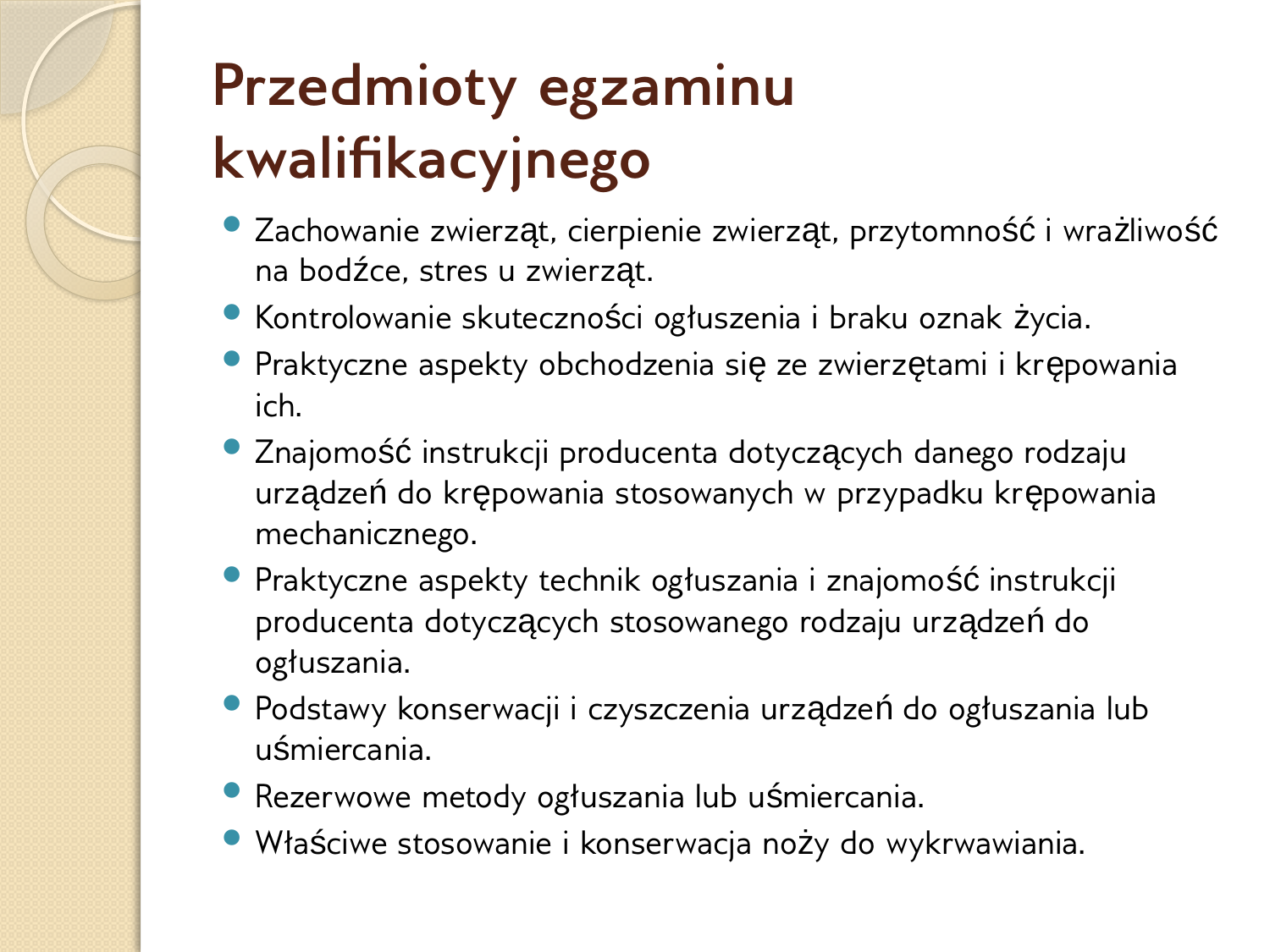

# Przedmioty egzaminu kwalifikacyjnego
Zachowanie zwierząt, cierpienie zwierząt, przytomność i wrażliwość na bodźce, stres u zwierząt.
Kontrolowanie skuteczności ogłuszenia i braku oznak życia.
Praktyczne aspekty obchodzenia się ze zwierzętami i krępowania ich.
Znajomość instrukcji producenta dotyczących danego rodzaju urządzeń do krępowania stosowanych w przypadku krępowania mechanicznego.
Praktyczne aspekty technik ogłuszania i znajomość instrukcji producenta dotyczących stosowanego rodzaju urządzeń do ogłuszania.
Podstawy konserwacji i czyszczenia urządzeń do ogłuszania lub uśmiercania.
Rezerwowe metody ogłuszania lub uśmiercania.
Właściwe stosowanie i konserwacja noży do wykrwawiania.